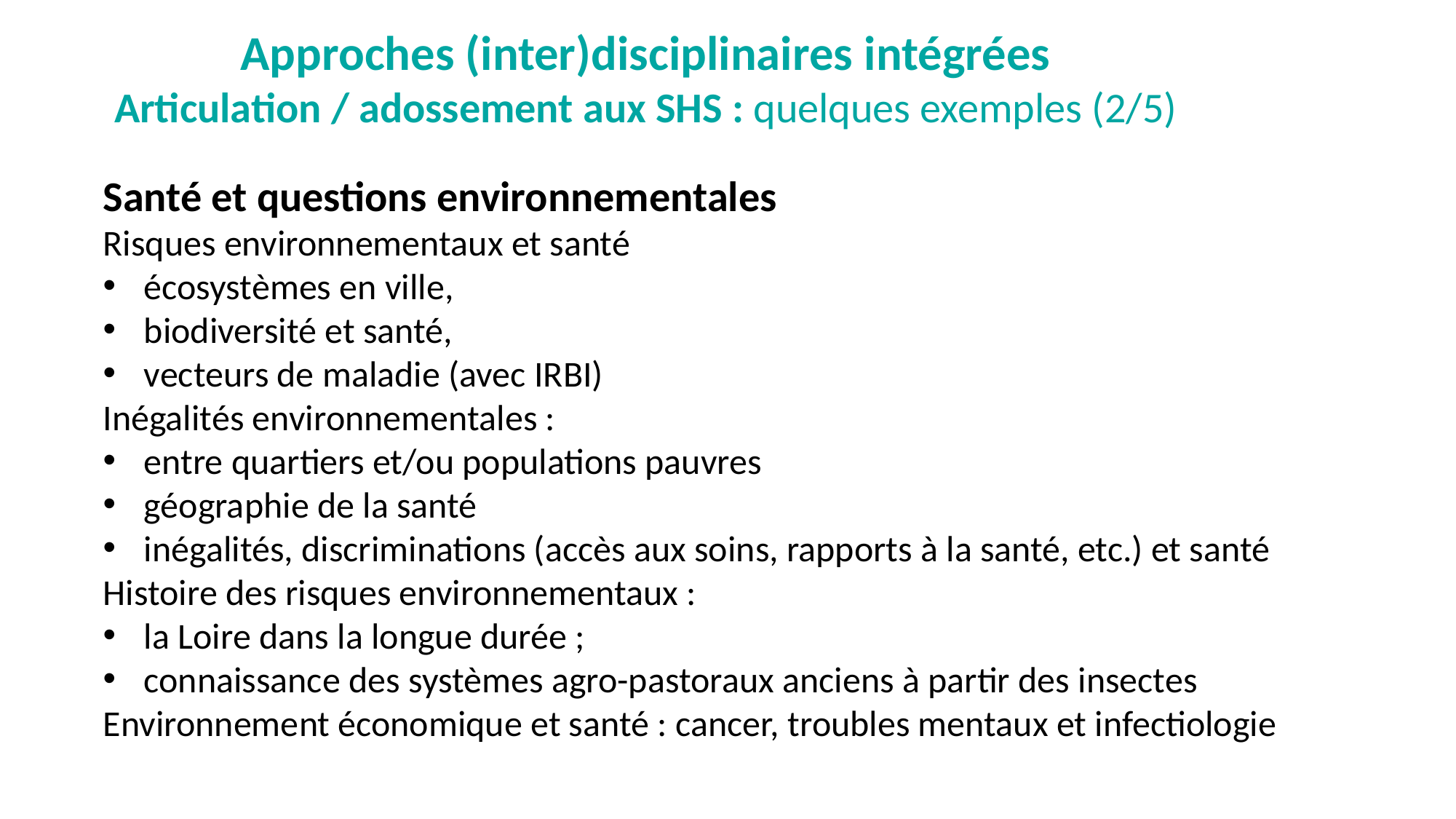

Approches (inter)disciplinaires intégrées
Articulation / adossement aux SHS : quelques exemples (2/5)
Santé et questions environnementales
Risques environnementaux et santé
écosystèmes en ville,
biodiversité et santé,
vecteurs de maladie (avec IRBI)
Inégalités environnementales :
entre quartiers et/ou populations pauvres
géographie de la santé
inégalités, discriminations (accès aux soins, rapports à la santé, etc.) et santé
Histoire des risques environnementaux :
la Loire dans la longue durée ;
connaissance des systèmes agro-pastoraux anciens à partir des insectes
Environnement économique et santé : cancer, troubles mentaux et infectiologie